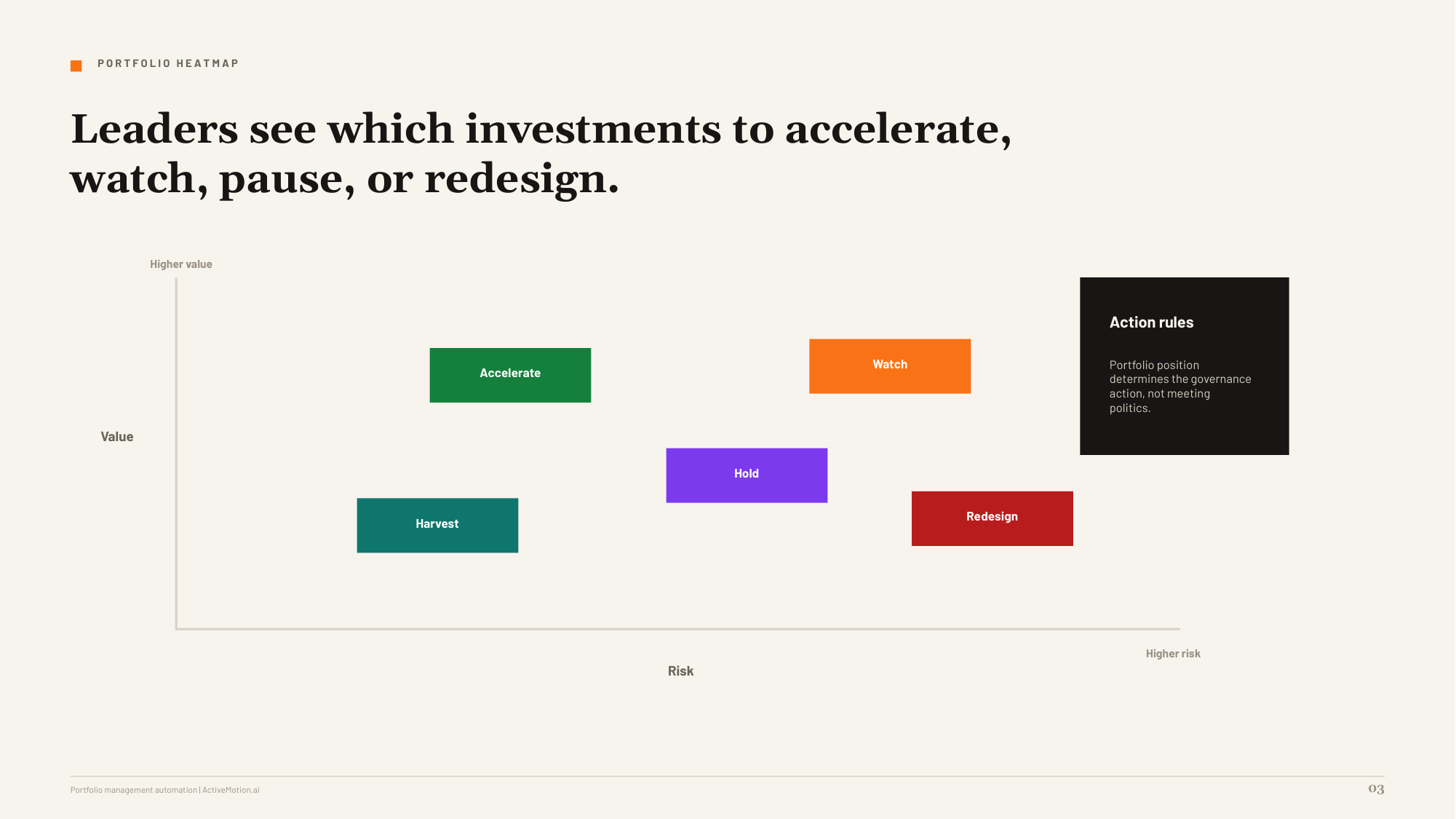

P O R T F O L I O   H E A T M A P

Leaders see which investments to accelerate, watch, pause, or redesign.
Higher value

Action rules

Watch
Portfolio position determines the governance action, not meeting politics.
Accelerate
Value

Hold

Redesign
Harvest

Higher risk
Risk

03
Portfolio management automation | ActiveMotion.ai